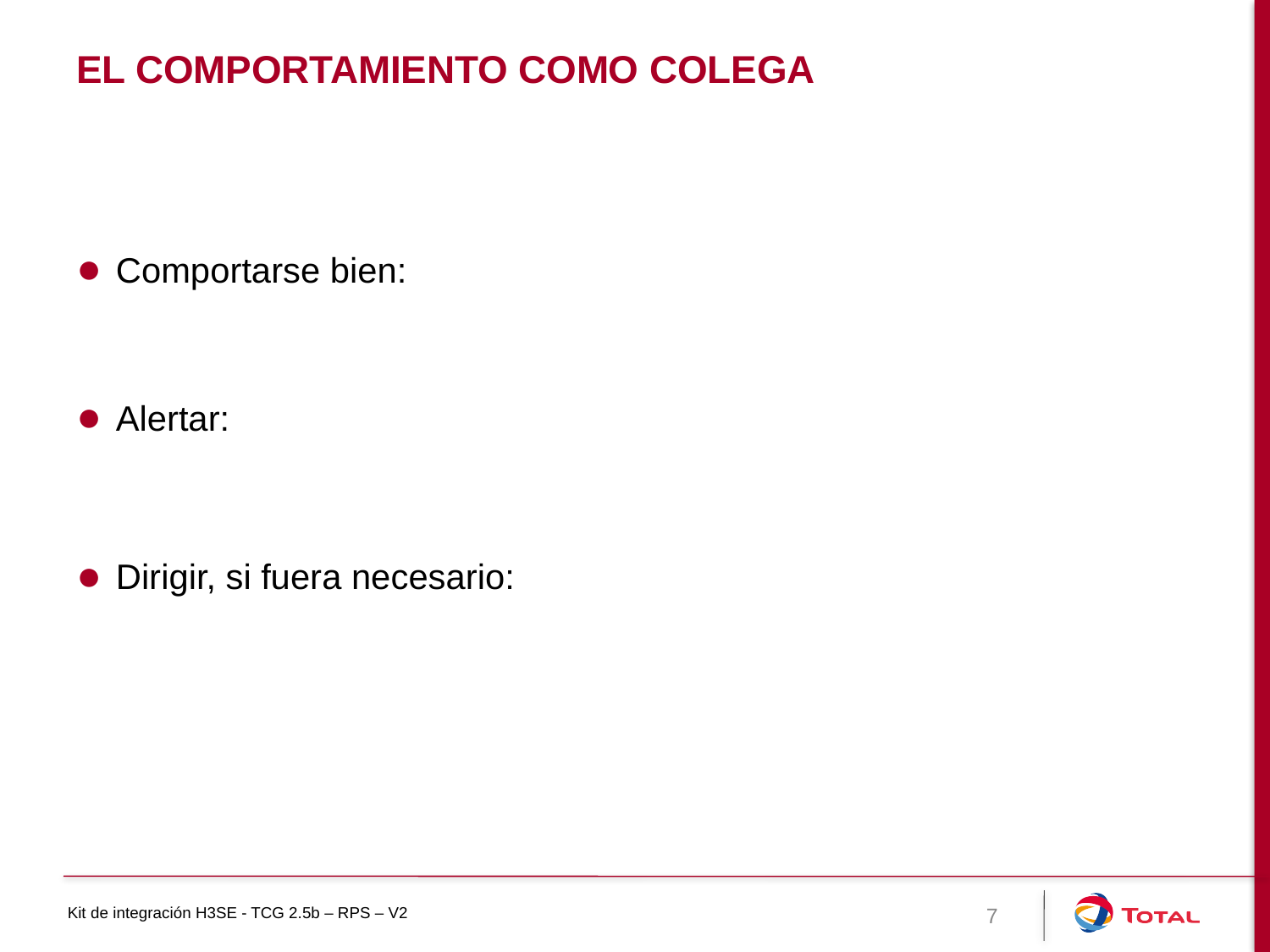

# El comportamiento como colega
Comportarse bien:

Alertar:

Dirigir, si fuera necesario:
7
Kit de integración H3SE - TCG 2.5b – RPS – V2